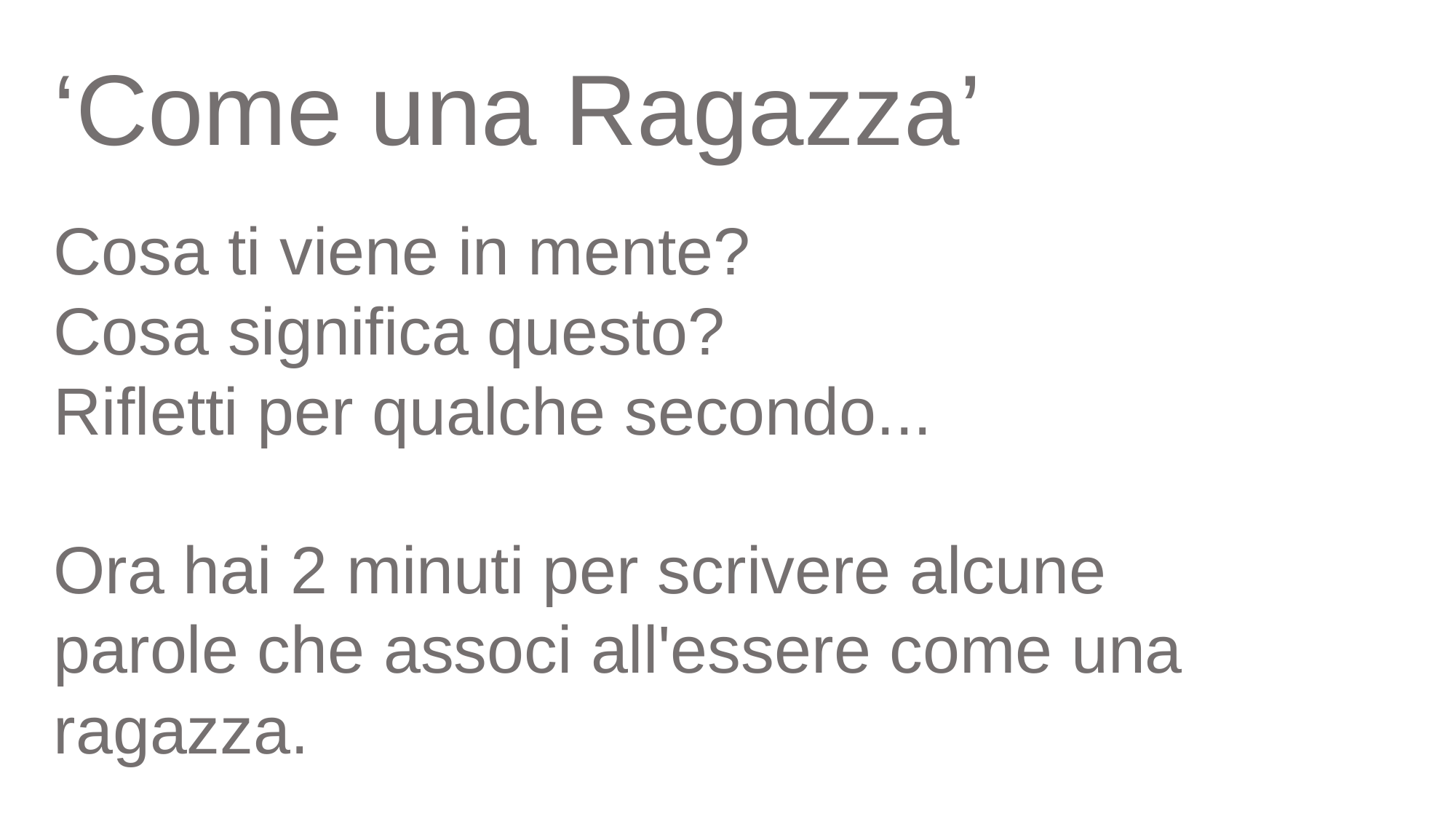

‘Come una Ragazza’
Cosa ti viene in mente?
Cosa significa questo?
Rifletti per qualche secondo...

Ora hai 2 minuti per scrivere alcune parole che associ all'essere come una ragazza.